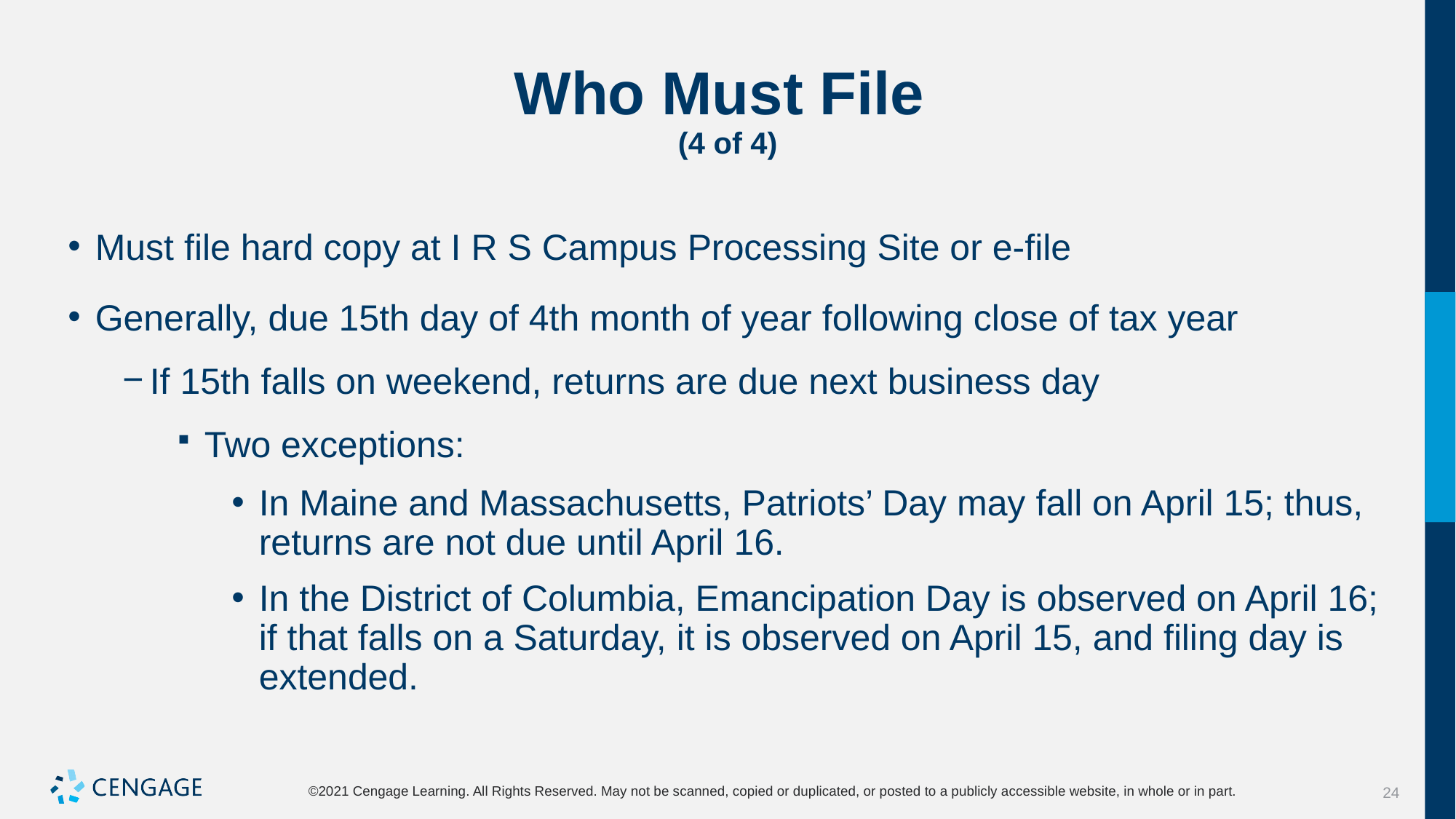

# Who Must File (4 of 4)
Must file hard copy at I R S Campus Processing Site or e-file
Generally, due 15th day of 4th month of year following close of tax year
If 15th falls on weekend, returns are due next business day
Two exceptions:
In Maine and Massachusetts, Patriots’ Day may fall on April 15; thus, returns are not due until April 16.
In the District of Columbia, Emancipation Day is observed on April 16; if that falls on a Saturday, it is observed on April 15, and filing day is extended.